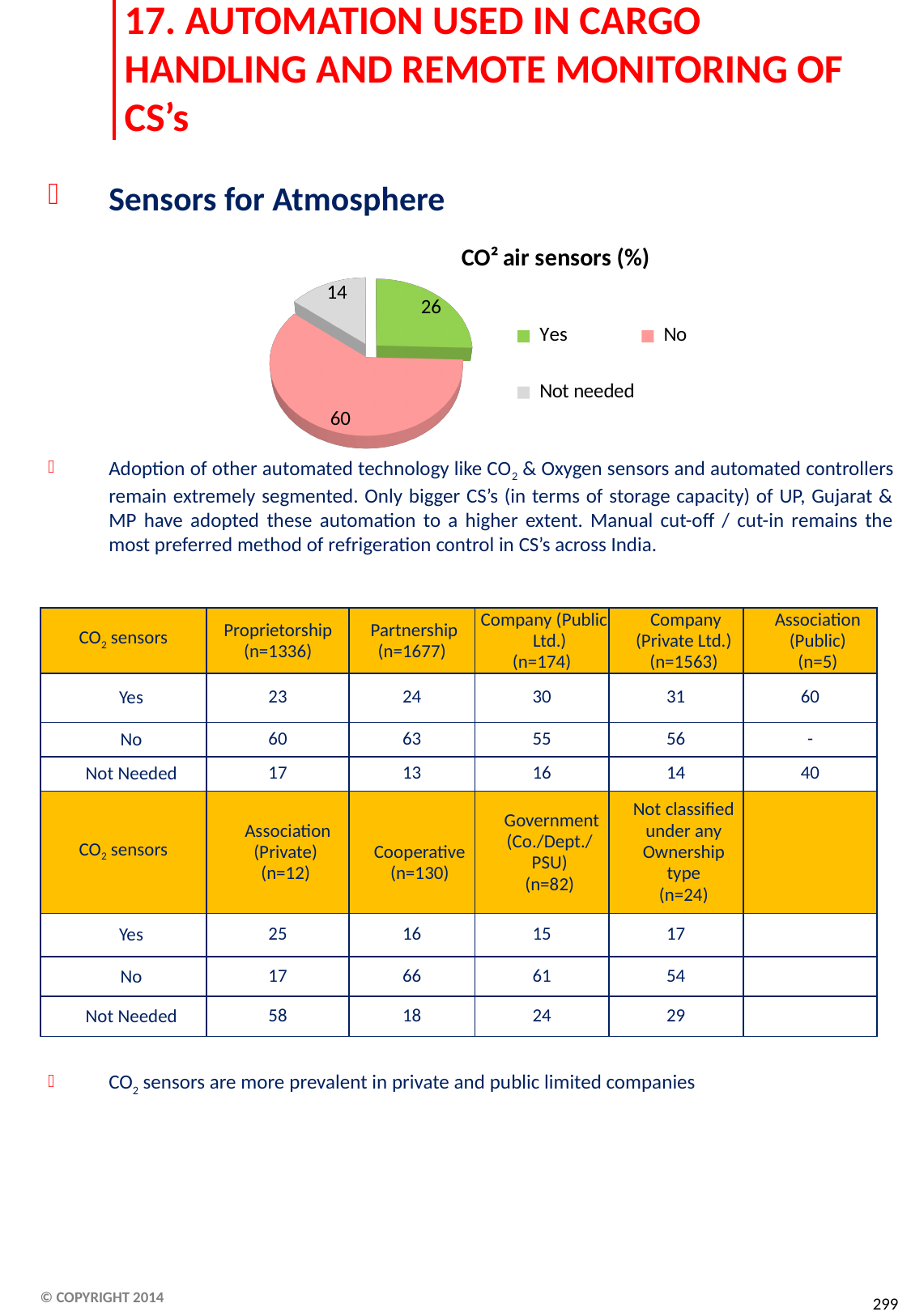

# 17. AUTOMATION USED IN CARGO HANDLING AND REMOTE MONITORING OF CS’s

Sensors for Atmosphere

Adoption of other automated technology like CO2 & Oxygen sensors and automated controllers remain extremely segmented. Only bigger CS’s (in terms of storage capacity) of UP, Gujarat & MP have adopted these automation to a higher extent. Manual cut-off / cut-in remains the most preferred method of refrigeration control in CS’s across India.

CO2 sensors are more prevalent in private and public limited companies

[unsupported chart]

| CO2 sensors | Proprietorship (n=1336) | Partnership (n=1677) | Company (Public Ltd.) (n=174) | Company (Private Ltd.) (n=1563) | Association (Public) (n=5) |
| --- | --- | --- | --- | --- | --- |
| Yes | 23 | 24 | 30 | 31 | 60 |
| No | 60 | 63 | 55 | 56 | - |
| Not Needed | 17 | 13 | 16 | 14 | 40 |
| CO2 sensors | Association (Private) (n=12) | Cooperative (n=130) | Government (Co./Dept./ PSU) (n=82) | Not classified under any Ownership type (n=24) |  |
| Yes | 25 | 16 | 15 | 17 |  |
| No | 17 | 66 | 61 | 54 |  |
| Not Needed | 58 | 18 | 24 | 29 |  |